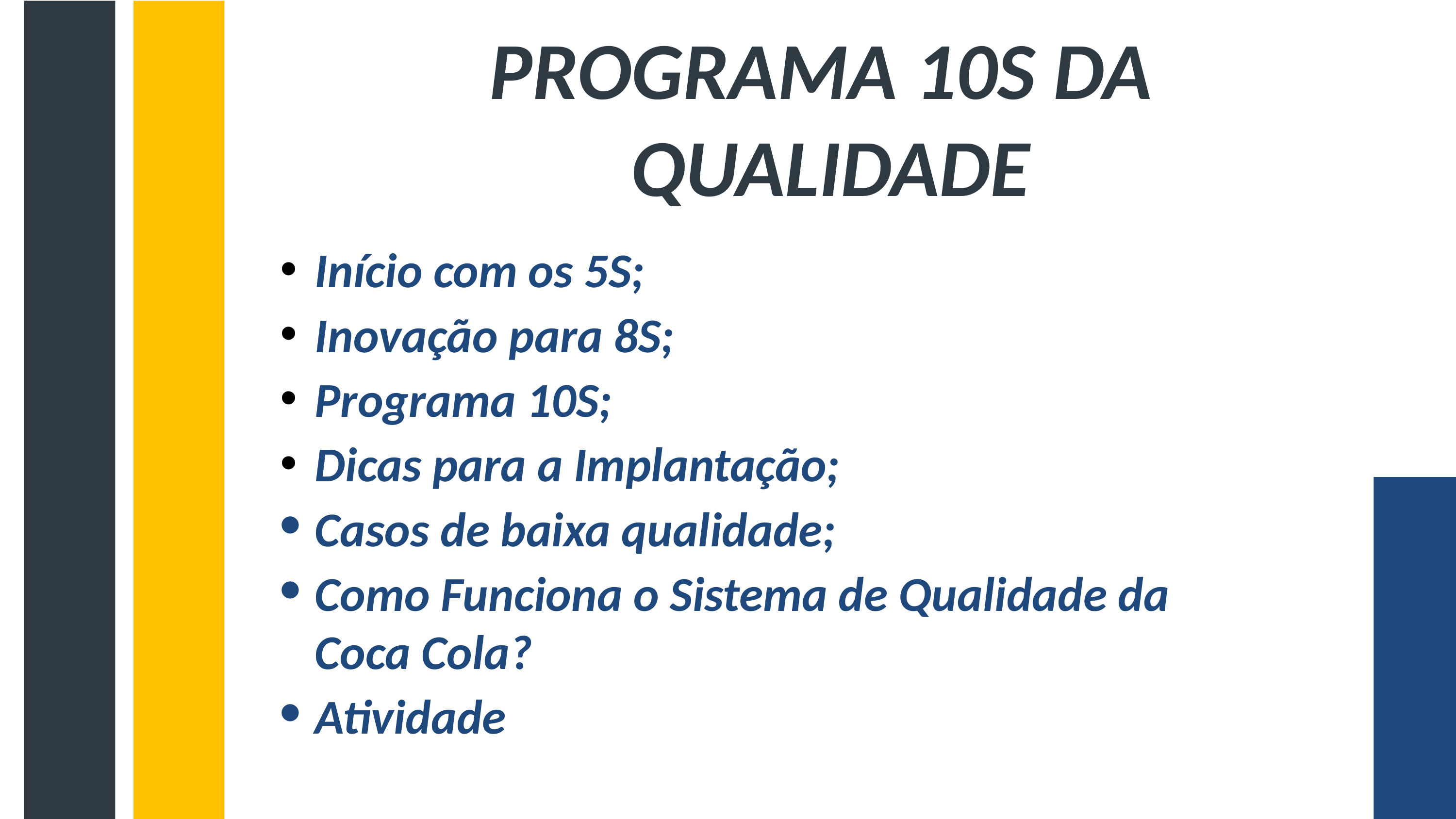

PROGRAMA 10S DA
QUALIDADE
Início com os 5S;
Inovação para 8S;
Programa 10S;
Dicas para a Implantação;
Casos de baixa qualidade;
Como Funciona o Sistema de Qualidade da Coca Cola?
Atividade